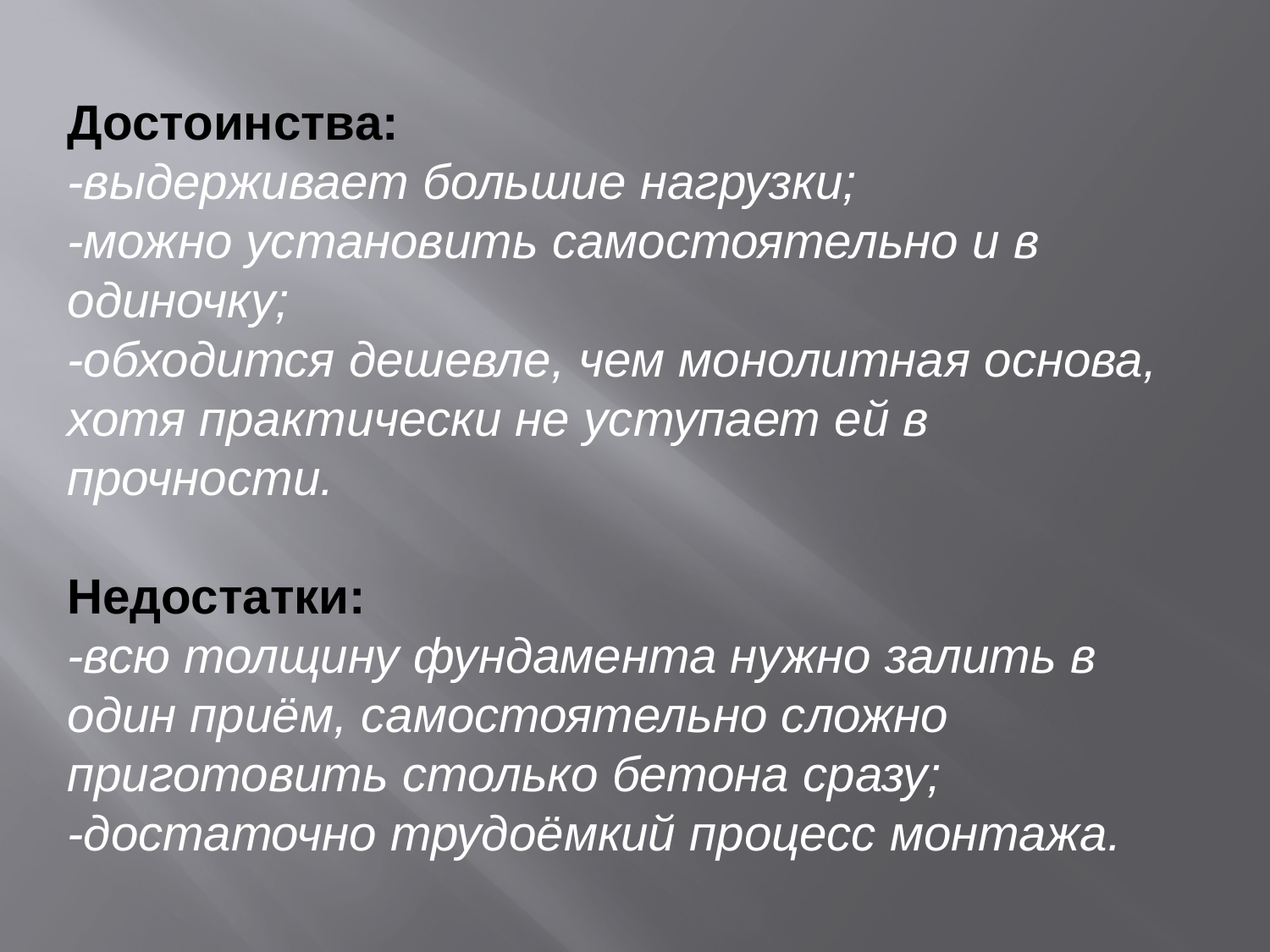

# Достоинства: -выдерживает большие нагрузки; -можно установить самостоятельно и в одиночку; -обходится дешевле, чем монолитная основа, хотя практически не уступает ей в прочности. Недостатки: -всю толщину фундамента нужно залить в один приём, самостоятельно сложно приготовить столько бетона сразу; -достаточно трудоёмкий процесс монтажа.